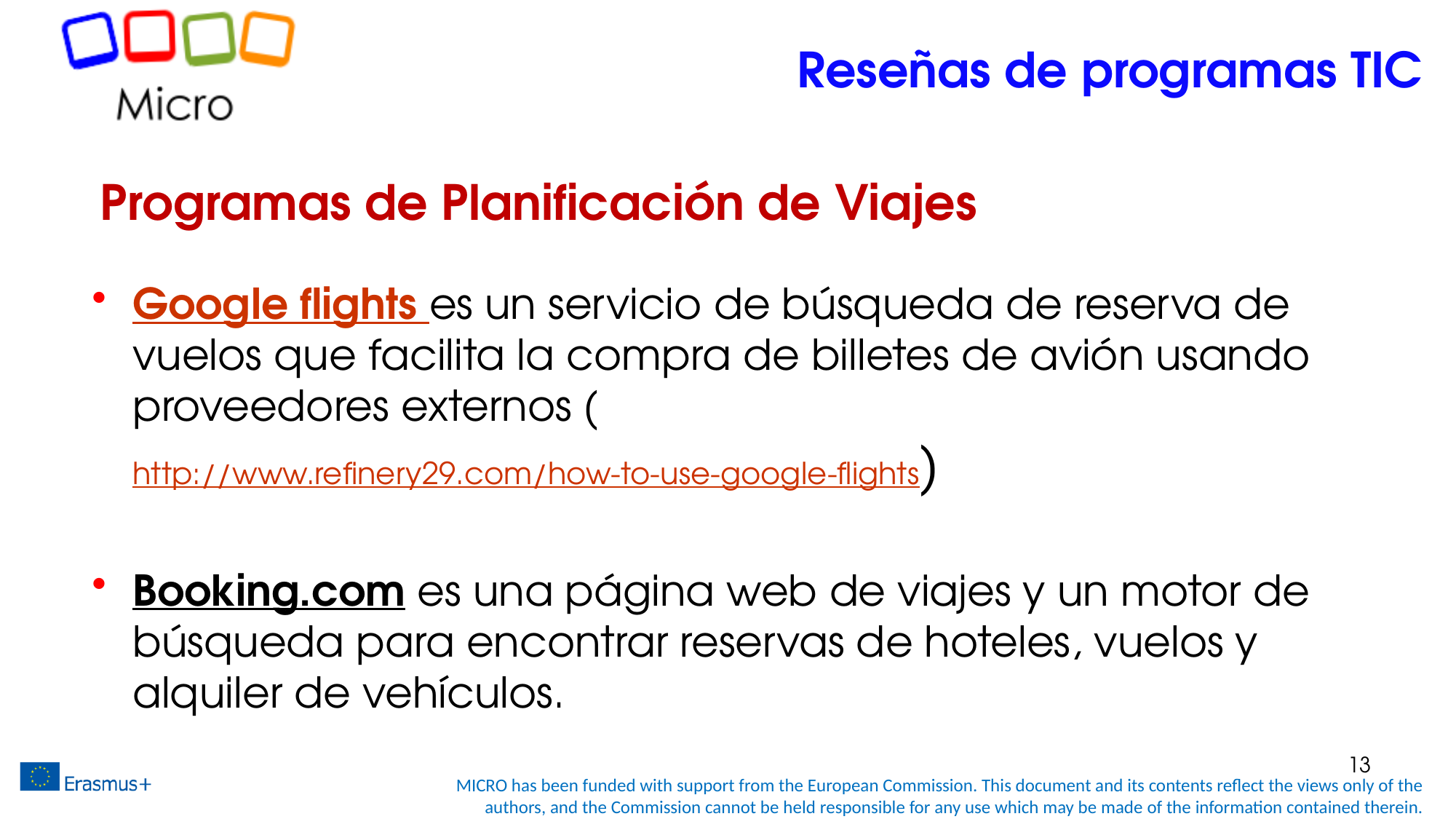

Reseñas de programas TIC
# Programas de Planificación de Viajes

Google flights es un servicio de búsqueda de reserva de vuelos que facilita la compra de billetes de avión usando proveedores externos (http://www.refinery29.com/how-to-use-google-flights)

Booking.com es una página web de viajes y un motor de búsqueda para encontrar reservas de hoteles, vuelos y alquiler de vehículos.

13